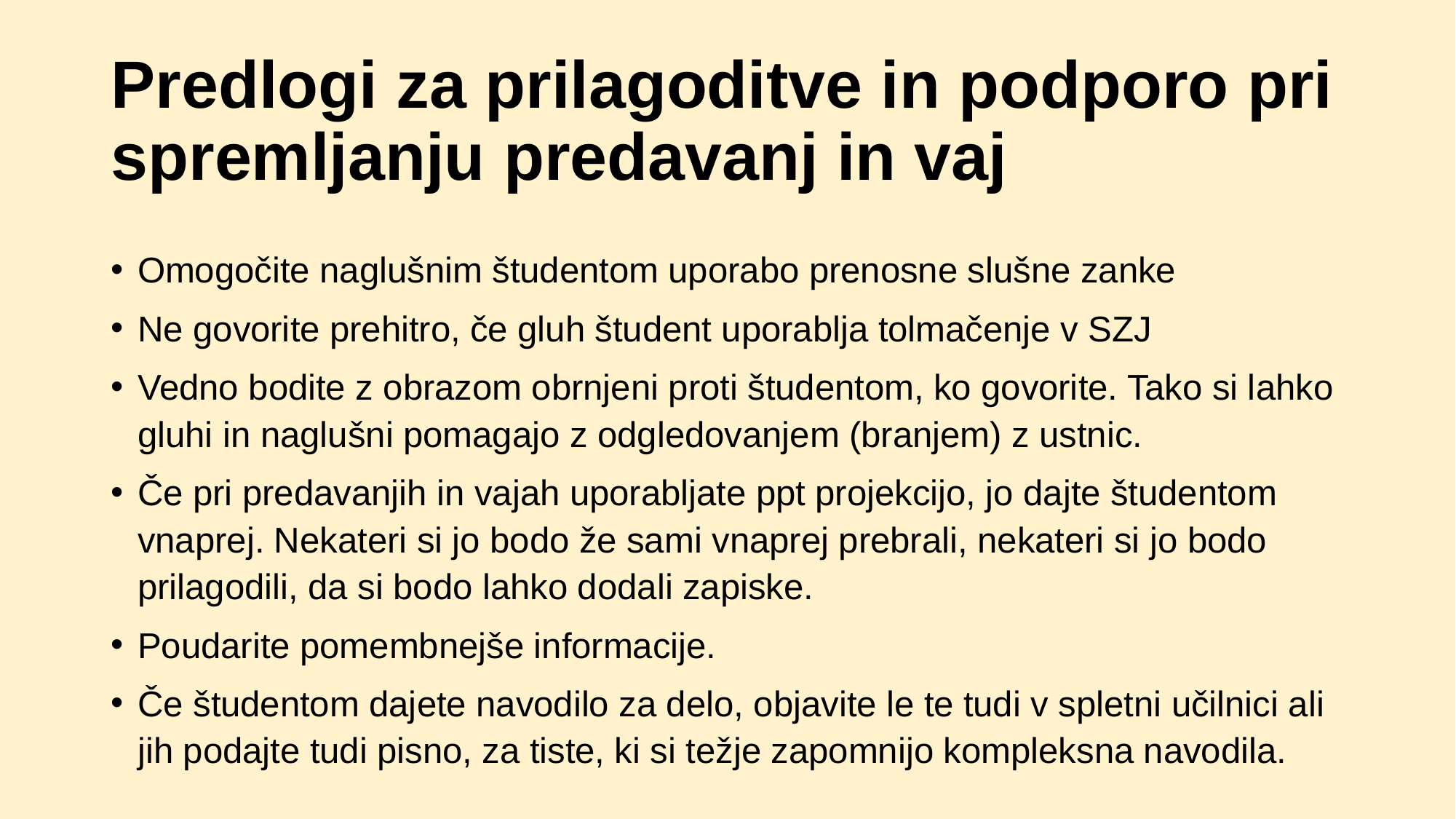

# Predlogi za prilagoditve in podporo pri spremljanju predavanj in vaj
Omogočite naglušnim študentom uporabo prenosne slušne zanke
Ne govorite prehitro, če gluh študent uporablja tolmačenje v SZJ
Vedno bodite z obrazom obrnjeni proti študentom, ko govorite. Tako si lahko gluhi in naglušni pomagajo z odgledovanjem (branjem) z ustnic.
Če pri predavanjih in vajah uporabljate ppt projekcijo, jo dajte študentom vnaprej. Nekateri si jo bodo že sami vnaprej prebrali, nekateri si jo bodo prilagodili, da si bodo lahko dodali zapiske.
Poudarite pomembnejše informacije.
Če študentom dajete navodilo za delo, objavite le te tudi v spletni učilnici ali jih podajte tudi pisno, za tiste, ki si težje zapomnijo kompleksna navodila.